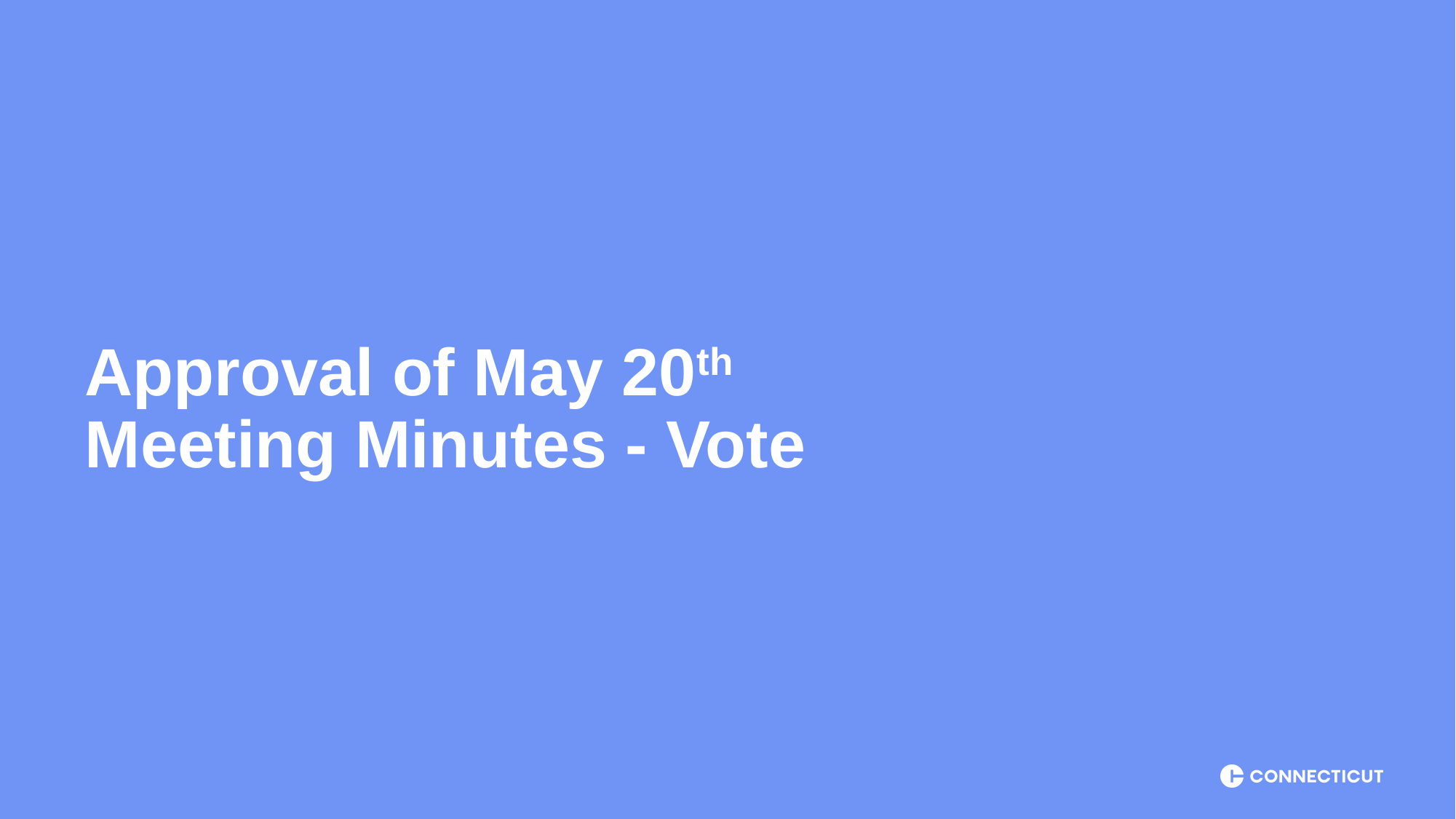

Approval of May 20th Meeting Minutes - Vote